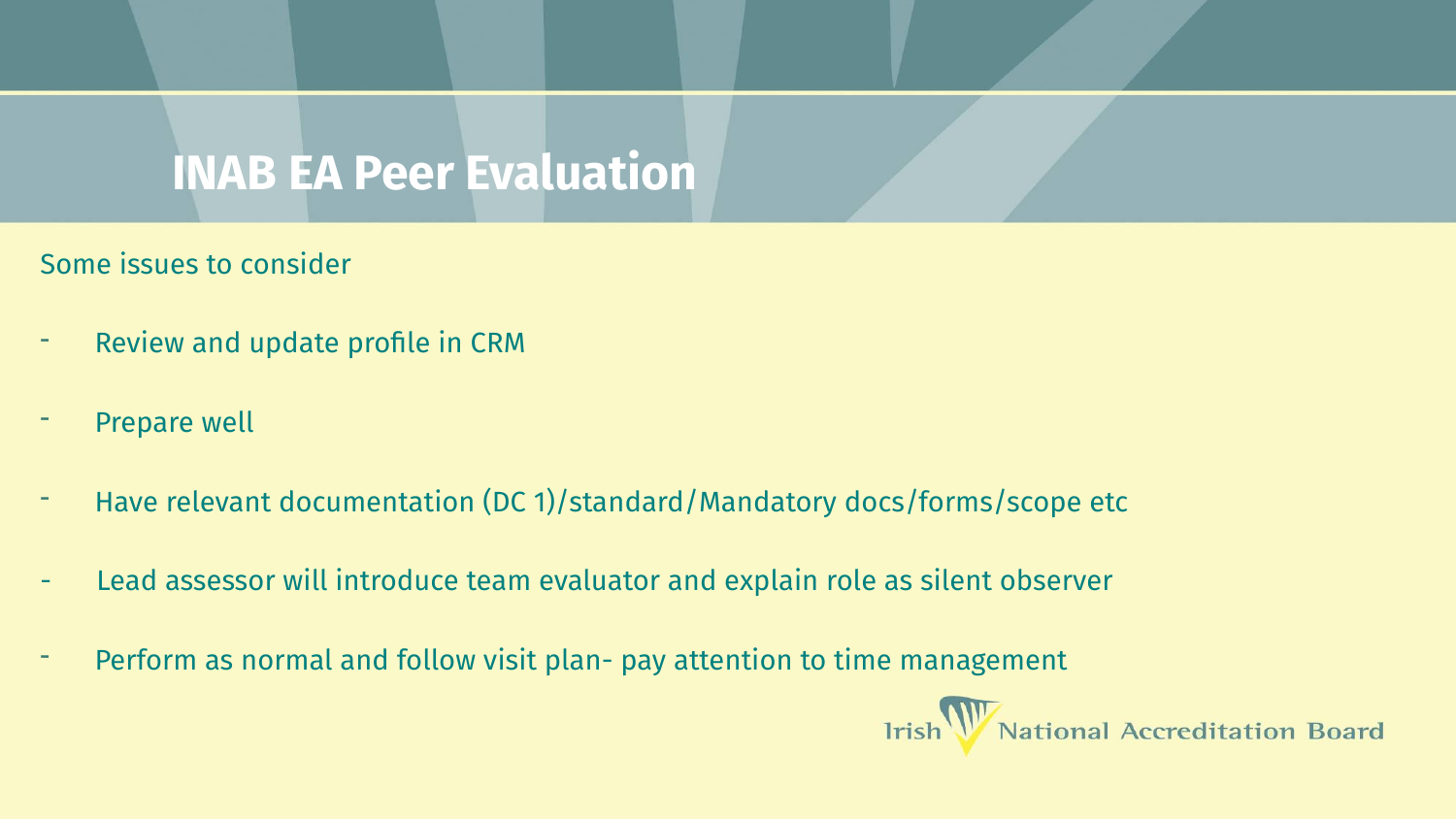

# INAB EA Peer Evaluation
Some issues to consider

Review and update profile in CRM

Prepare well

Have relevant documentation (DC 1)/standard/Mandatory docs/forms/scope etc

-      Lead assessor will introduce team evaluator and explain role as silent observer

Perform as normal and follow visit plan- pay attention to time management